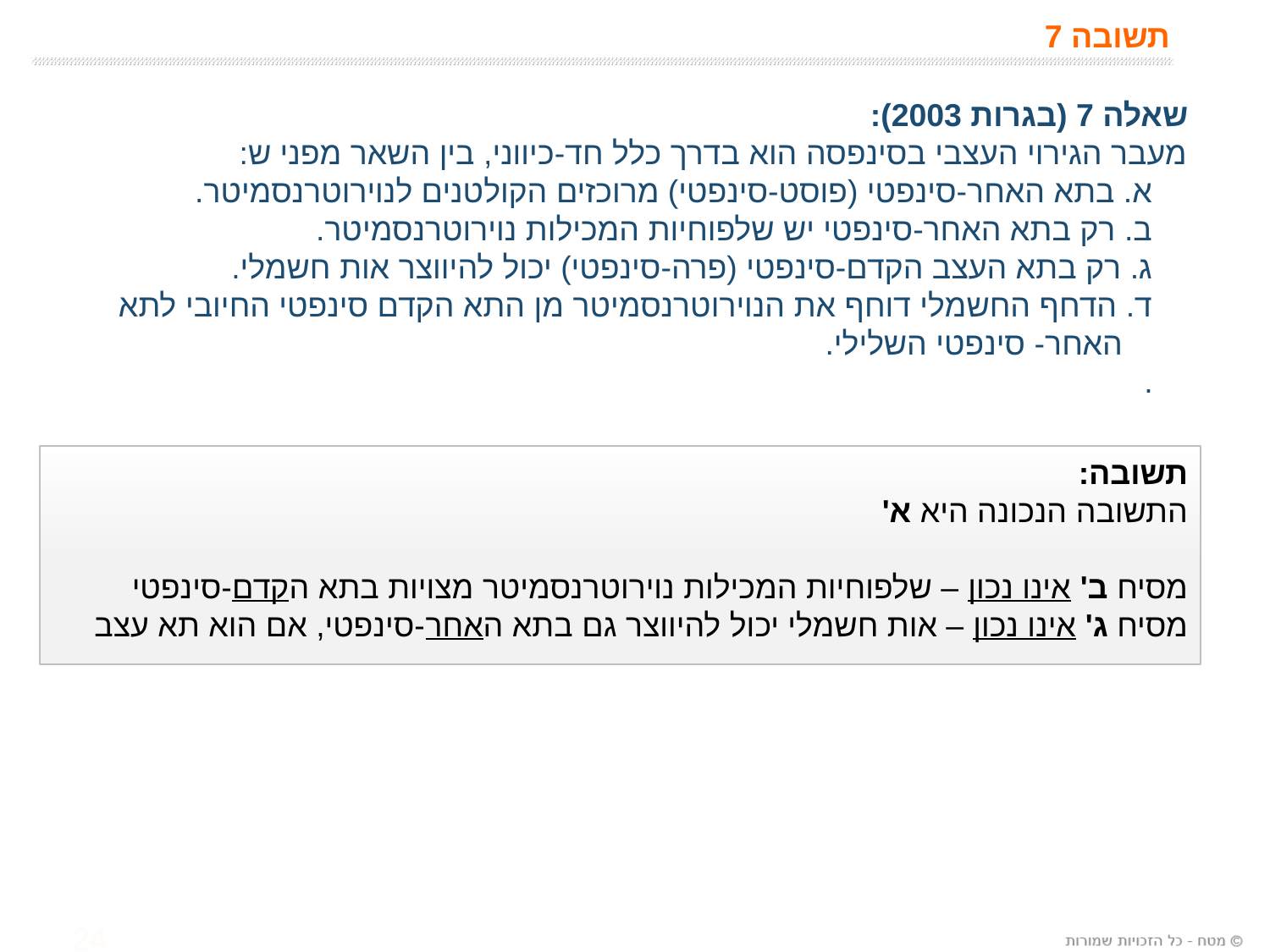

# תשובה 7

שאלה 7 (בגרות 2003):
מעבר הגירוי העצבי בסינפסה הוא בדרך כלל חד-כיווני, בין השאר מפני ש:
א. בתא האחר-סינפטי (פוסט-סינפטי) מרוכזים הקולטנים לנוירוטרנסמיטר.
ב. רק בתא האחר-סינפטי יש שלפוחיות המכילות נוירוטרנסמיטר.
ג. רק בתא העצב הקדם-סינפטי (פרה-סינפטי) יכול להיווצר אות חשמלי.
ד. הדחף החשמלי דוחף את הנוירוטרנסמיטר מן התא הקדם סינפטי החיובי לתא האחר- סינפטי השלילי.
.
תשובה:
התשובה הנכונה היא א'

מסיח ב' אינו נכון – שלפוחיות המכילות נוירוטרנסמיטר מצויות בתא הקדם-סינפטי
מסיח ג' אינו נכון – אות חשמלי יכול להיווצר גם בתא האחר-סינפטי, אם הוא תא עצב
24